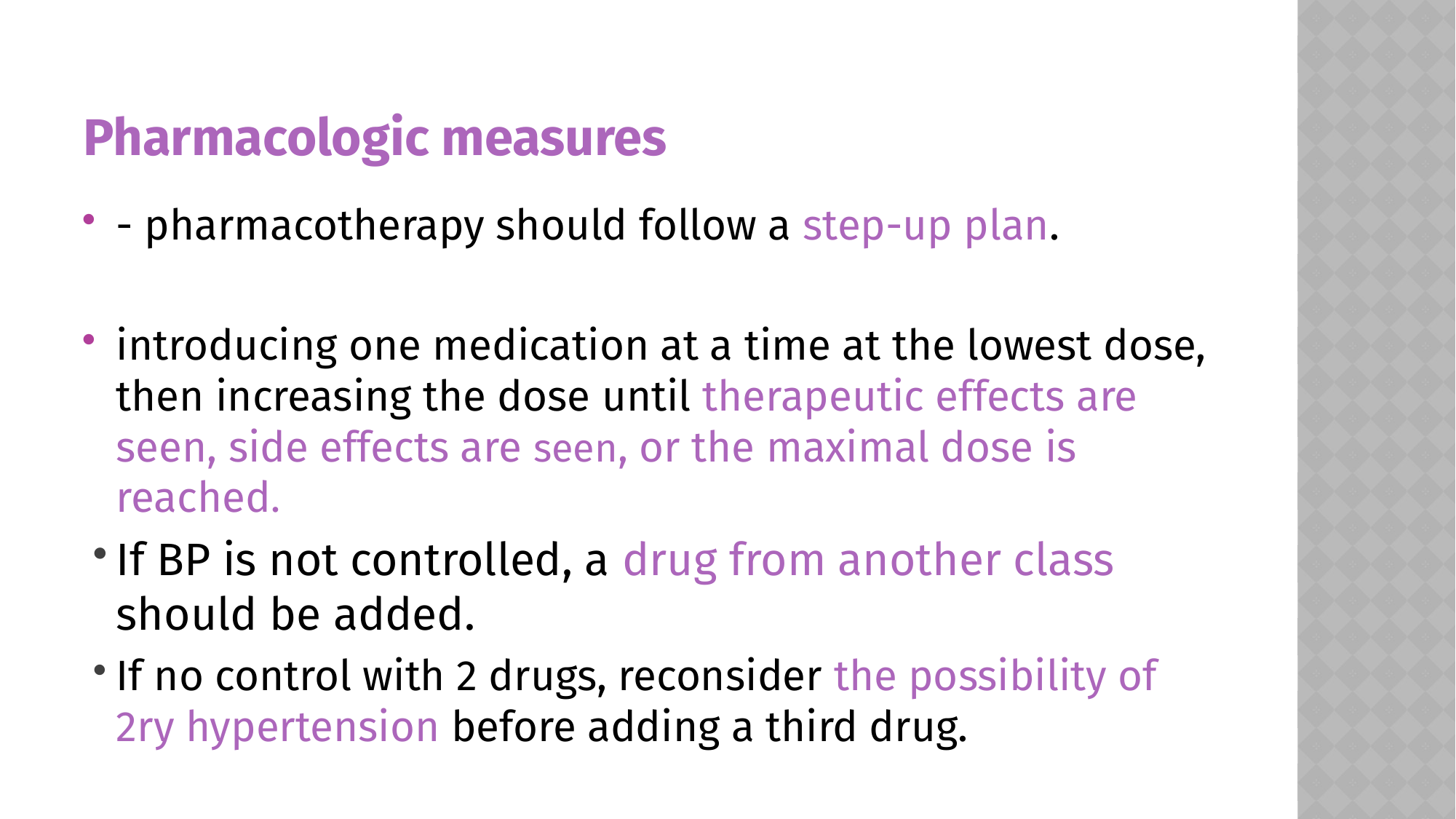

#
Pharmacologic measures
- pharmacotherapy should follow a step-up plan.

introducing one medication at a time at the lowest dose, then increasing the dose until therapeutic effects are seen, side effects are seen, or the maximal dose is reached.
If BP is not controlled, a drug from another class should be added.
If no control with 2 drugs, reconsider the possibility of 2ry hypertension before adding a third drug.